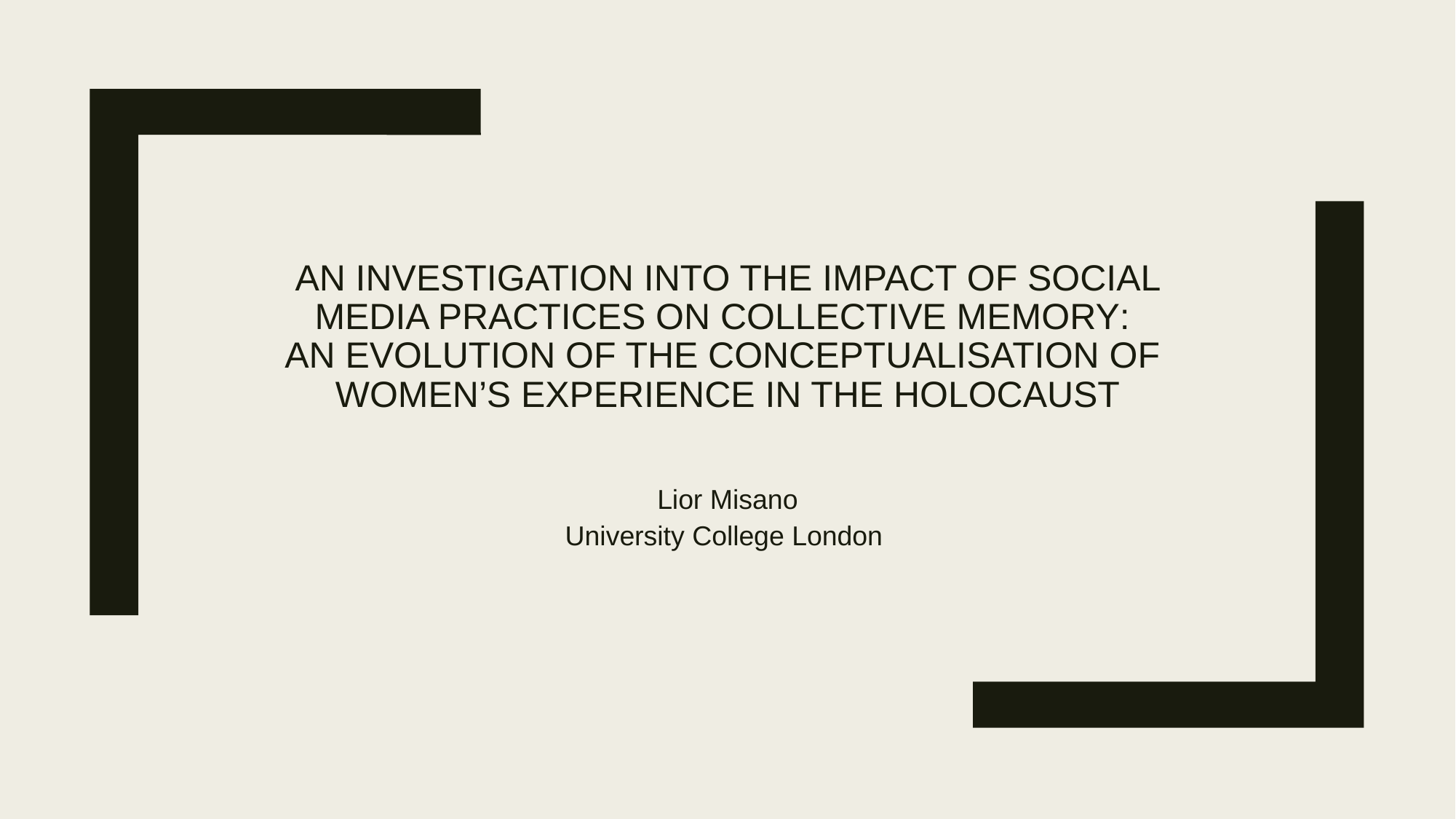

# An Investigation into the Impact of Social Media Practices on Collective Memory: An Evolution of the Conceptualisation of Women’s Experience in the Holocaust
Lior Misano
University College London